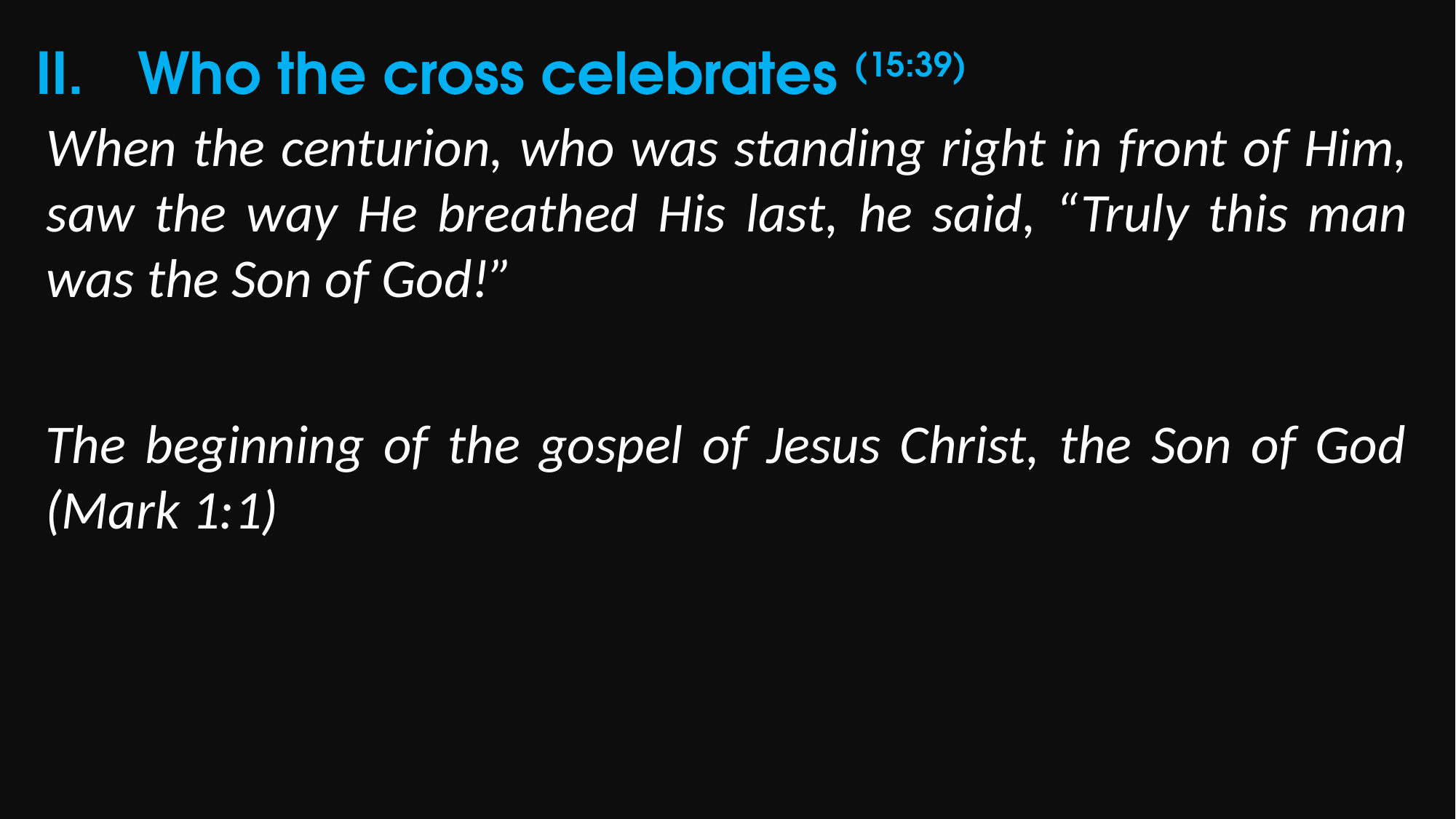

Who the cross celebrates (15:39)
When the centurion, who was standing right in front of Him, saw the way He breathed His last, he said, “Truly this man was the Son of God!”
The beginning of the gospel of Jesus Christ, the Son of God (Mark 1:1)